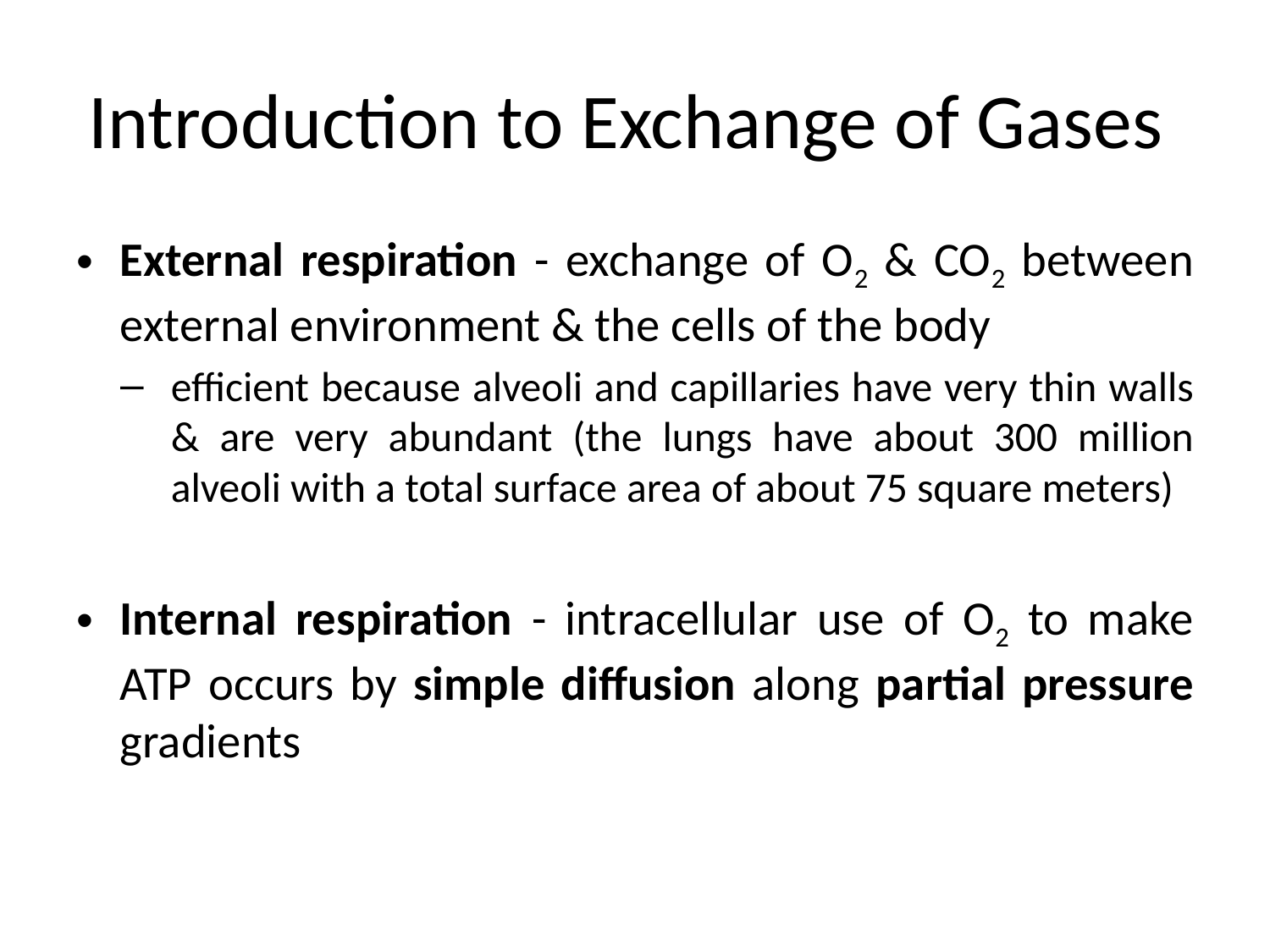

# Introduction to Exchange of Gases
External respiration - exchange of O2 & CO2 between external environment & the cells of the body
efficient because alveoli and capillaries have very thin walls & are very abundant (the lungs have about 300 million alveoli with a total surface area of about 75 square meters)

Internal respiration - intracellular use of O2 to make ATP occurs by simple diffusion along partial pressure gradients